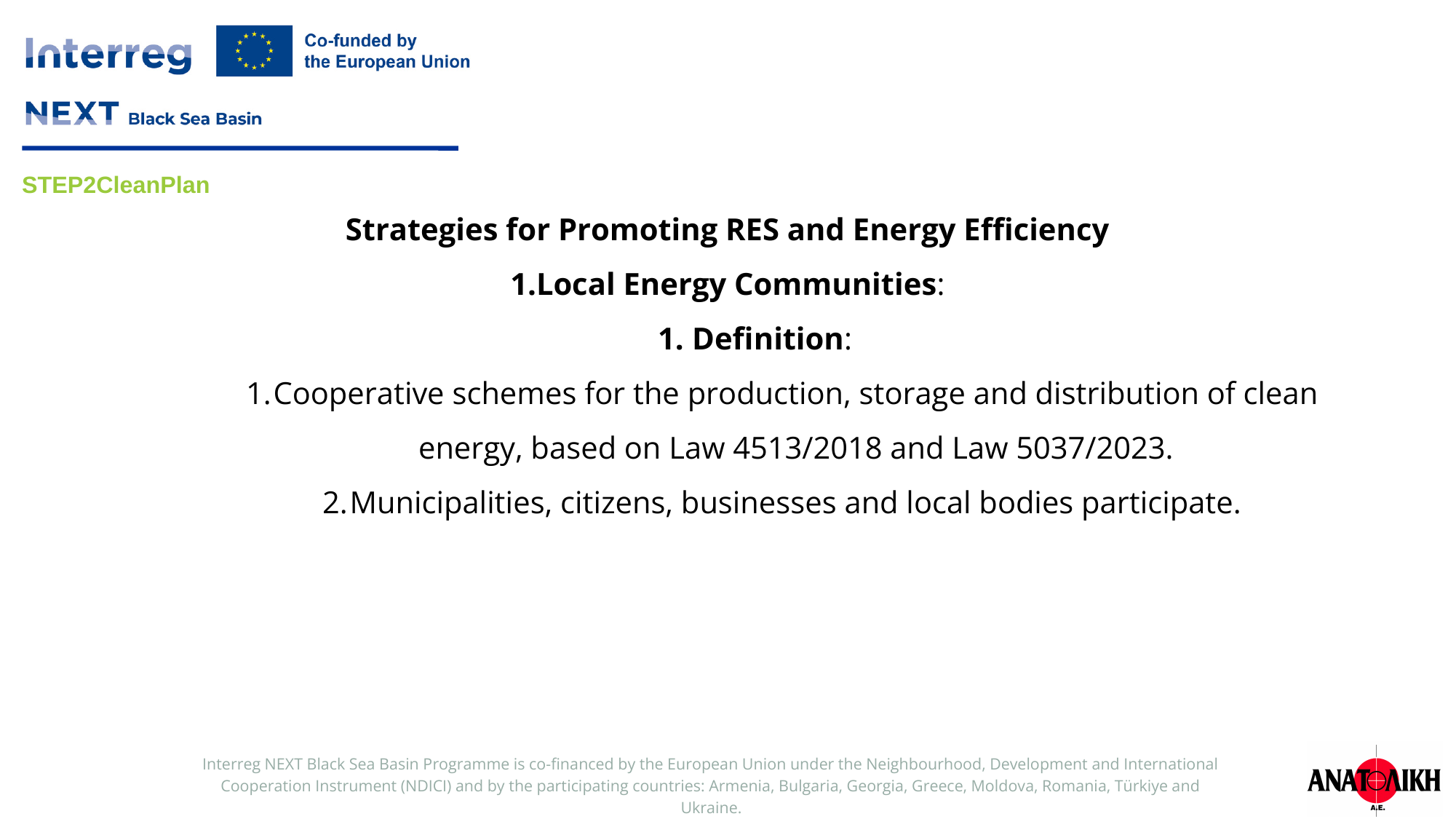

Strategies for Promoting RES and Energy Efficiency
Local Energy Communities:
Definition:
Cooperative schemes for the production, storage and distribution of clean energy, based on Law 4513/2018 and Law 5037/2023.
Municipalities, citizens, businesses and local bodies participate.